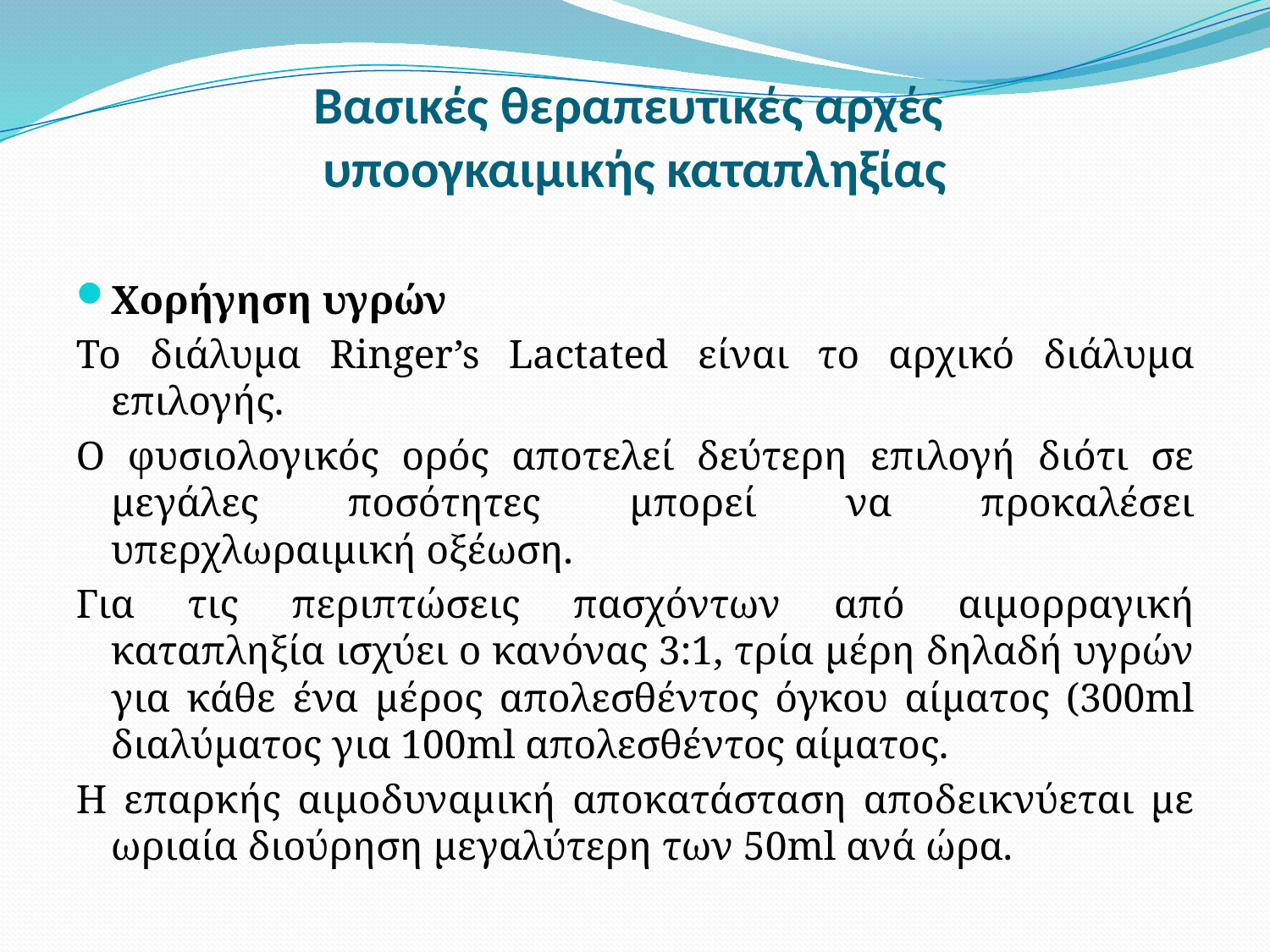

# Βασικές θεραπευτικές αρχές υποογκαιμικής καταπληξίας
Χορήγηση υγρών
Το διάλυμα Ringer’s Lactated είναι το αρχικό διάλυμα επιλογής.
Ο φυσιολογικός ορός αποτελεί δεύτερη επιλογή διότι σε μεγάλες ποσότητες μπορεί να προκαλέσει υπερχλωραιμική οξέωση.
Για τις περιπτώσεις πασχόντων από αιμορραγική καταπληξία ισχύει ο κανόνας 3:1, τρία μέρη δηλαδή υγρών για κάθε ένα μέρος απολεσθέντος όγκου αίματος (300ml διαλύματος για 100ml απολεσθέντος αίματος.
Η επαρκής αιμοδυναμική αποκατάσταση αποδεικνύεται με ωριαία διούρηση μεγαλύτερη των 50ml ανά ώρα.